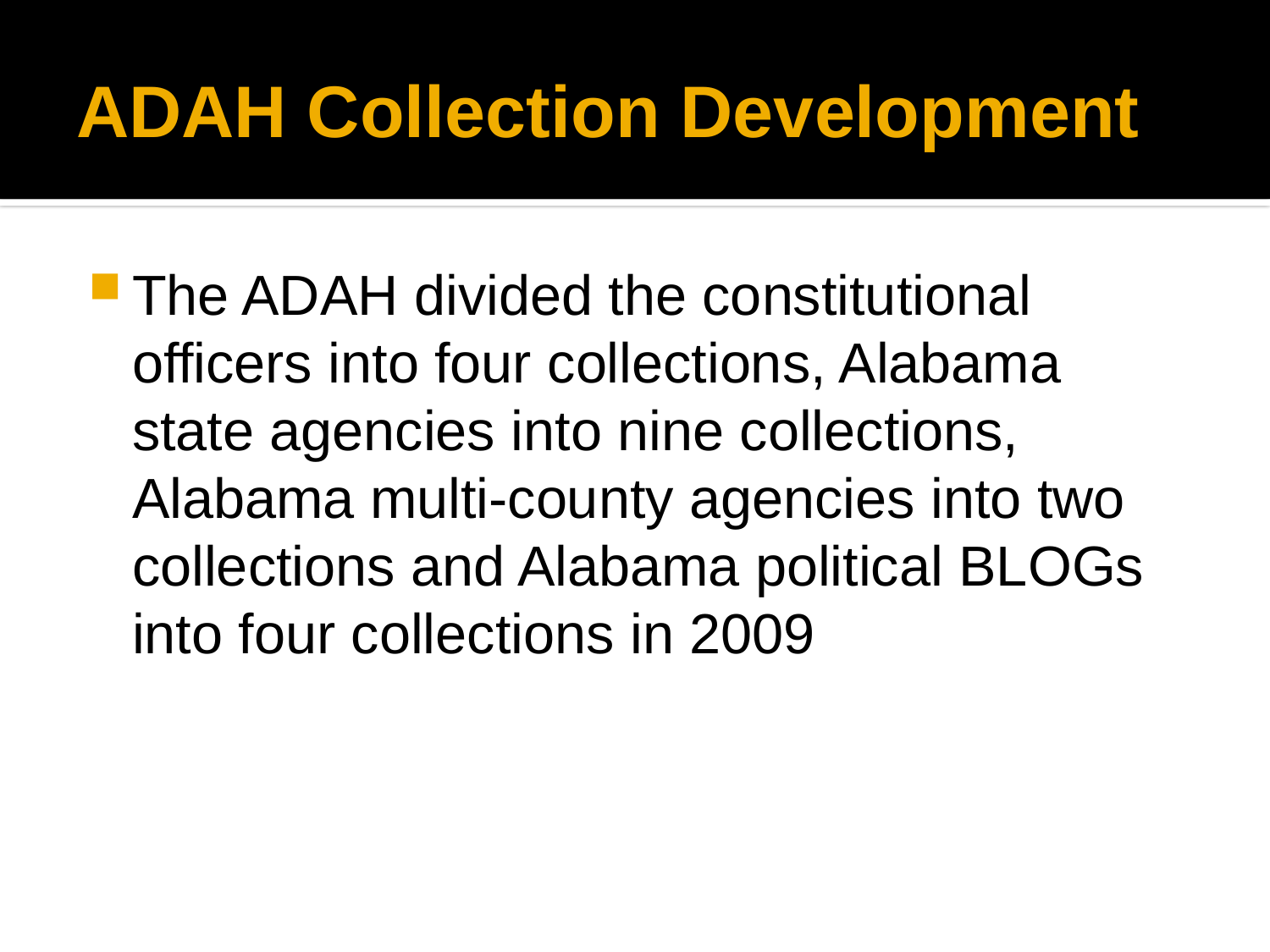

# ADAH Collection Development
The ADAH divided the constitutional officers into four collections, Alabama state agencies into nine collections, Alabama multi-county agencies into two collections and Alabama political BLOGs into four collections in 2009